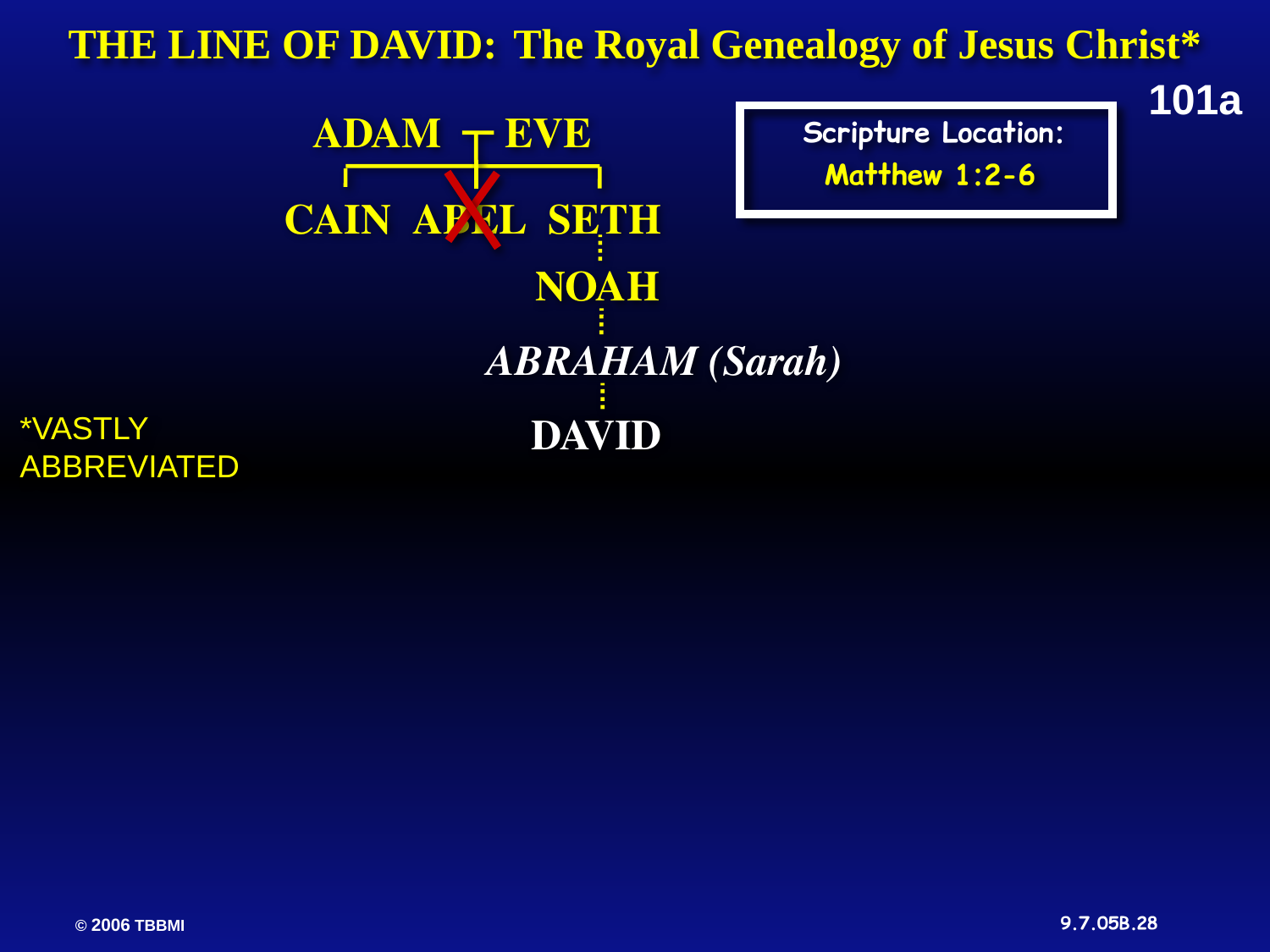

THE LINE OF DAVID:  The Royal Genealogy of Jesus Christ*
101a
ADAM      EVE

Scripture Location:

Matthew 1:2-6

CAIN  ABEL  SETH

NOAH

ABRAHAM (Sarah)

DAVID
*VASTLY ABBREVIATED

28